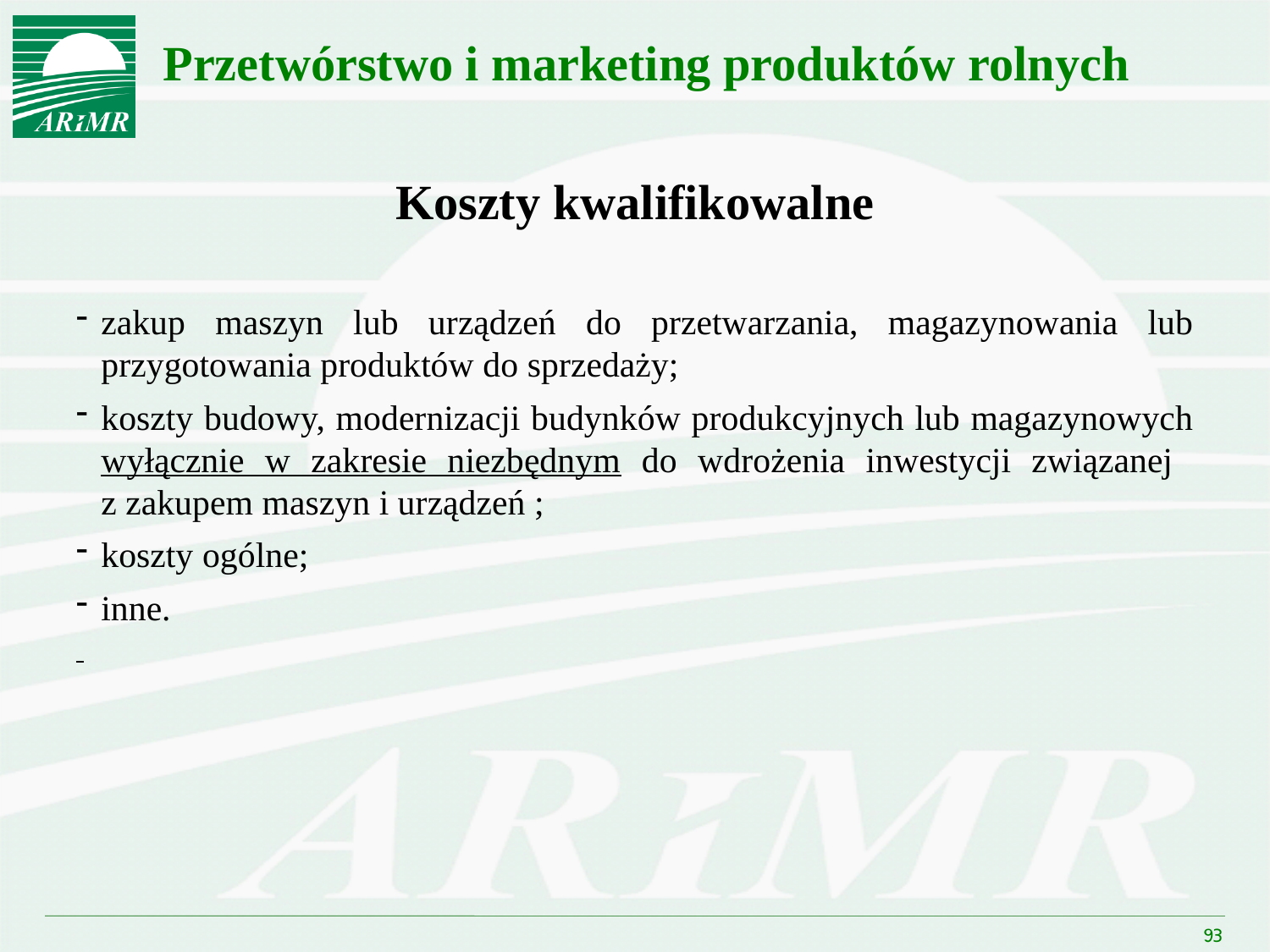

Przetwórstwo i marketing produktów rolnych

Koszty kwalifikowalne

zakup maszyn lub urządzeń do przetwarzania, magazynowania lub przygotowania produktów do sprzedaży;
koszty budowy, modernizacji budynków produkcyjnych lub magazynowych wyłącznie w zakresie niezbędnym do wdrożenia inwestycji związanej
z zakupem maszyn i urządzeń ;
koszty ogólne;
inne.

93